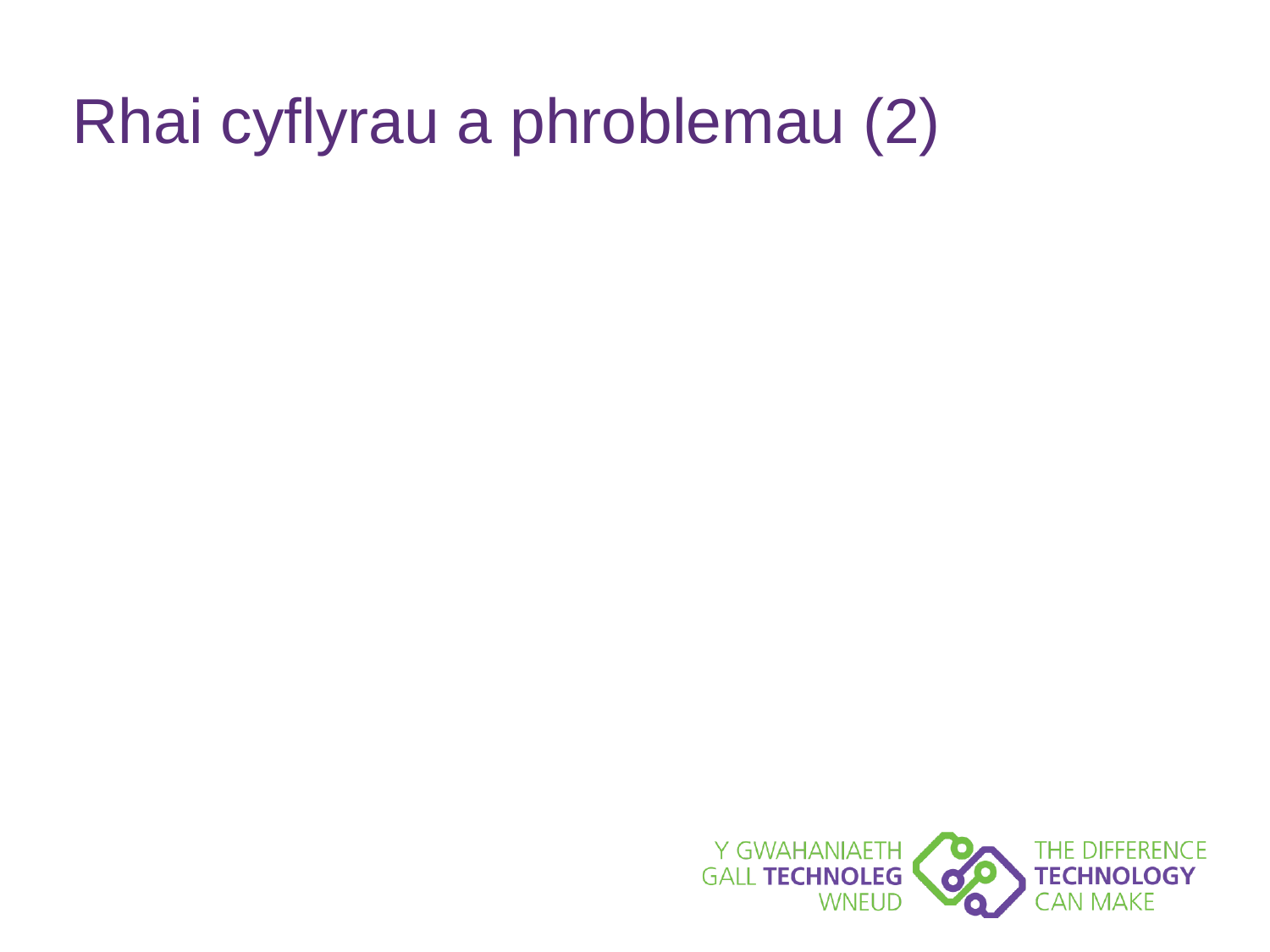

# Rhai cyflyrau a phroblemau (2)
| Dementia | Anabledd Dysgu | Eilddilwch |
| --- | --- | --- |
| Problemau cyfathrebu | Galwyr ffug | Risg cwympo |
| Cyfeiriadedd tymhorol | Diolgelwch tân | Diffyg maeth |
| Mynd ar goll | Arwahanrwydd cymdeithasol | Symudedd cyfyngedig |
| Partymau cysgu gwael | Ffitiau | Diogelwch cartref |
| Diolgelwch tân | Hylendid | Diffyg cryder cyhyrau |